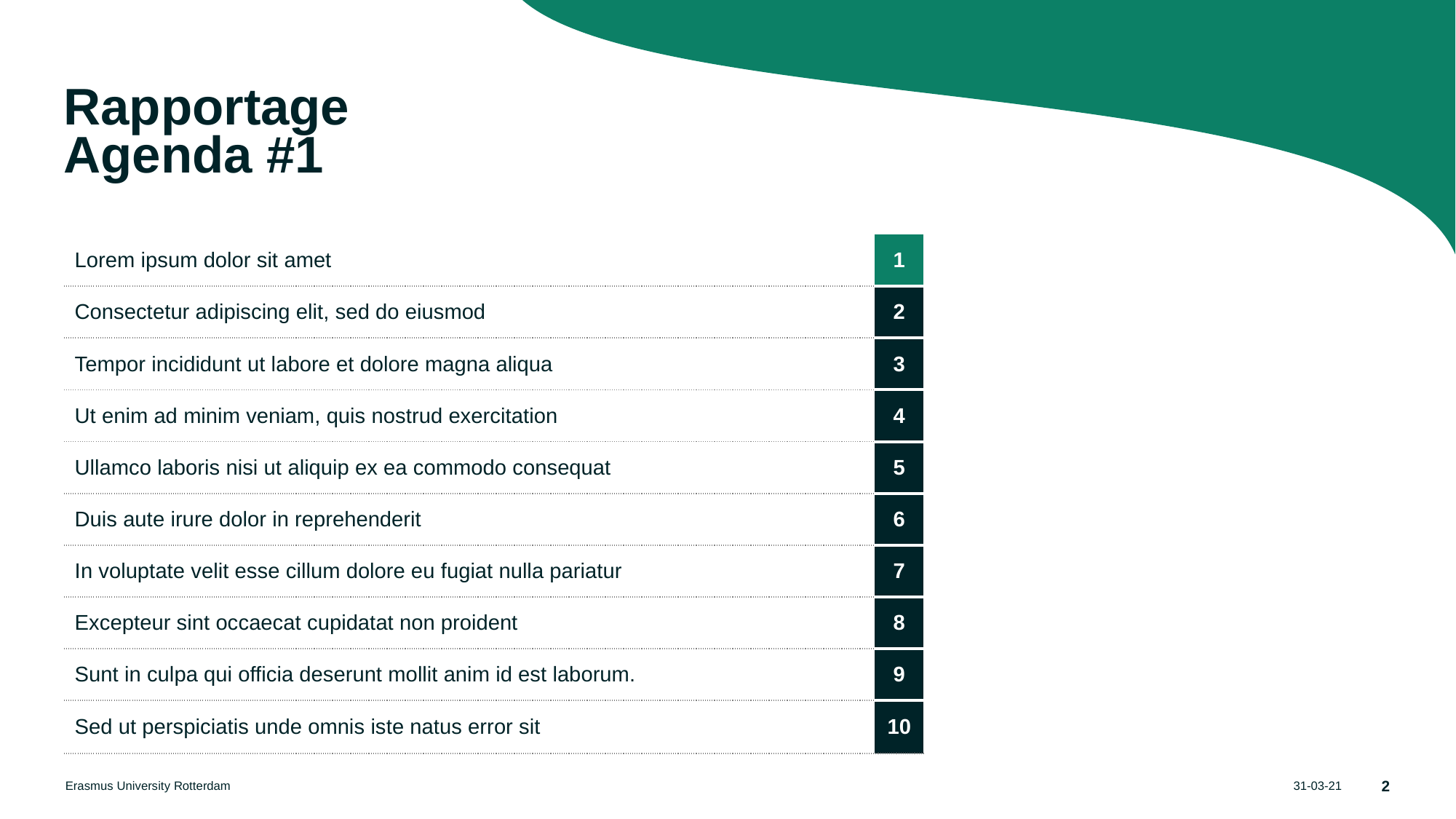

# Rapportage Agenda #1
| Lorem ipsum dolor sit amet | 1 |
| --- | --- |
| Consectetur adipiscing elit, sed do eiusmod | 2 |
| Tempor incididunt ut labore et dolore magna aliqua | 3 |
| Ut enim ad minim veniam, quis nostrud exercitation | 4 |
| Ullamco laboris nisi ut aliquip ex ea commodo consequat | 5 |
| Duis aute irure dolor in reprehenderit | 6 |
| In voluptate velit esse cillum dolore eu fugiat nulla pariatur | 7 |
| Excepteur sint occaecat cupidatat non proident | 8 |
| Sunt in culpa qui officia deserunt mollit anim id est laborum. | 9 |
| Sed ut perspiciatis unde omnis iste natus error sit | 10 |
Erasmus University Rotterdam
31-03-21
2